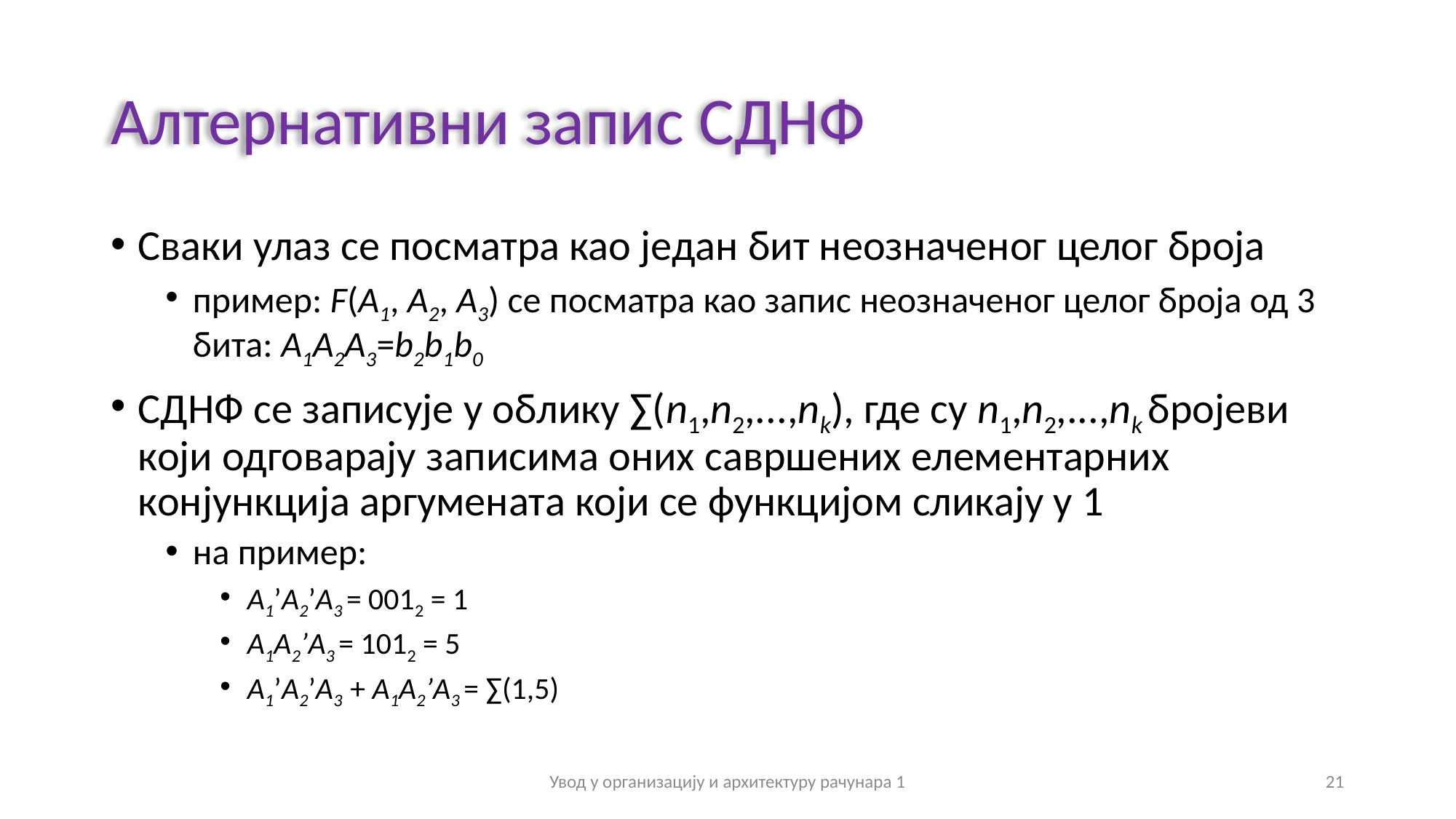

# Алтернативни запис СДНФ
Сваки улаз се посматра као један бит неозначеног целог броја
пример: F(A1, А2, А3) се посматра као запис неозначеног целог броја од 3 бита: A1А2А3=b2b1b0
СДНФ се записује у облику ∑(n1,n2,...,nk), где су n1,n2,...,nk бројеви који одговарају записима оних савршених елементарних конјункција аргумената који се функцијом сликају у 1
на пример:
A1’А2’А3 = 0012 = 1
A1А2’А3 = 1012 = 5
A1’А2’А3  + A1А2’А3 = ∑(1,5)
Увод у организацију и архитектуру рачунара 1
21